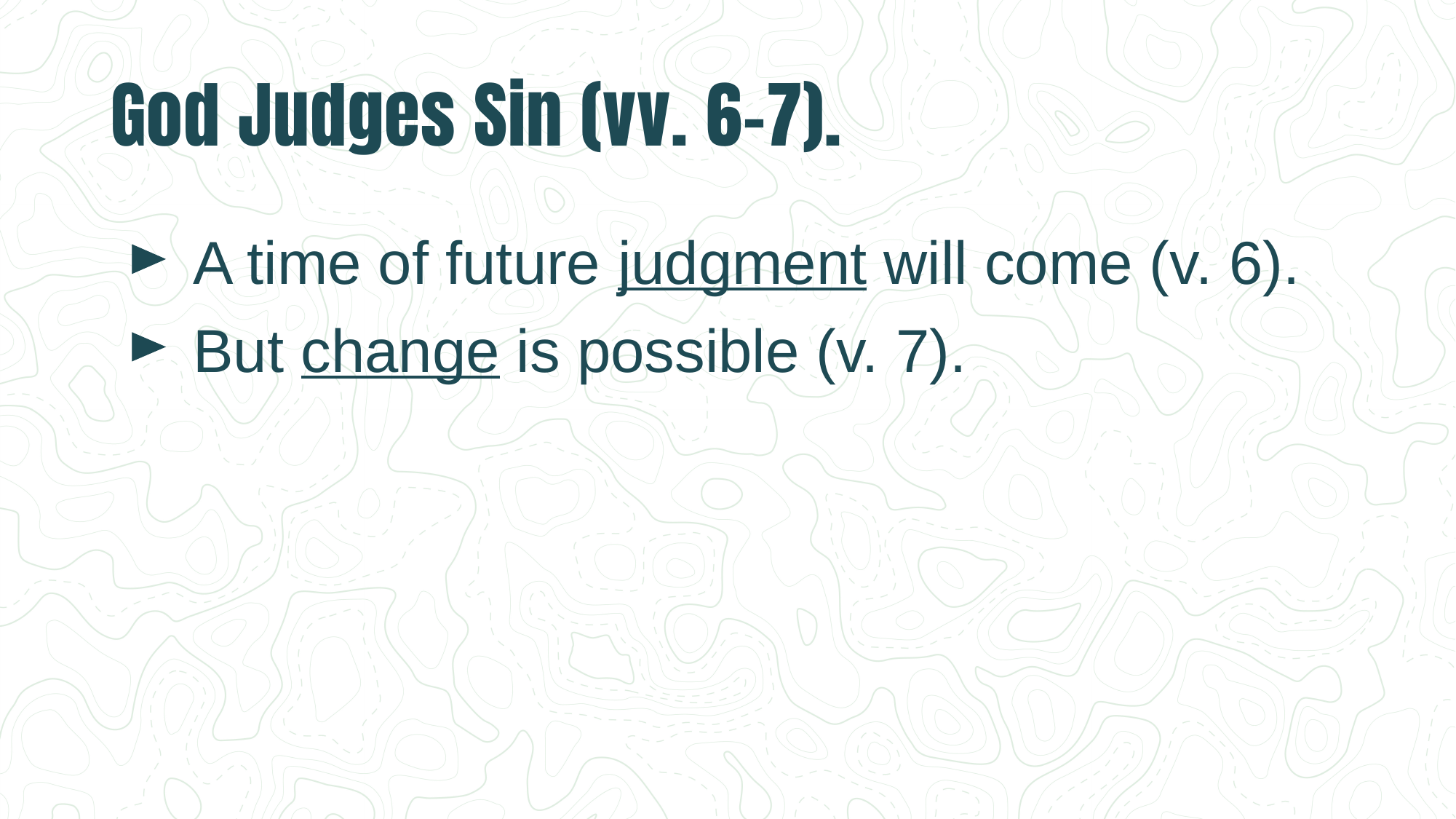

# God Judges Sin (vv. 6–7).
A time of future judgment will come (v. 6).
But change is possible (v. 7).